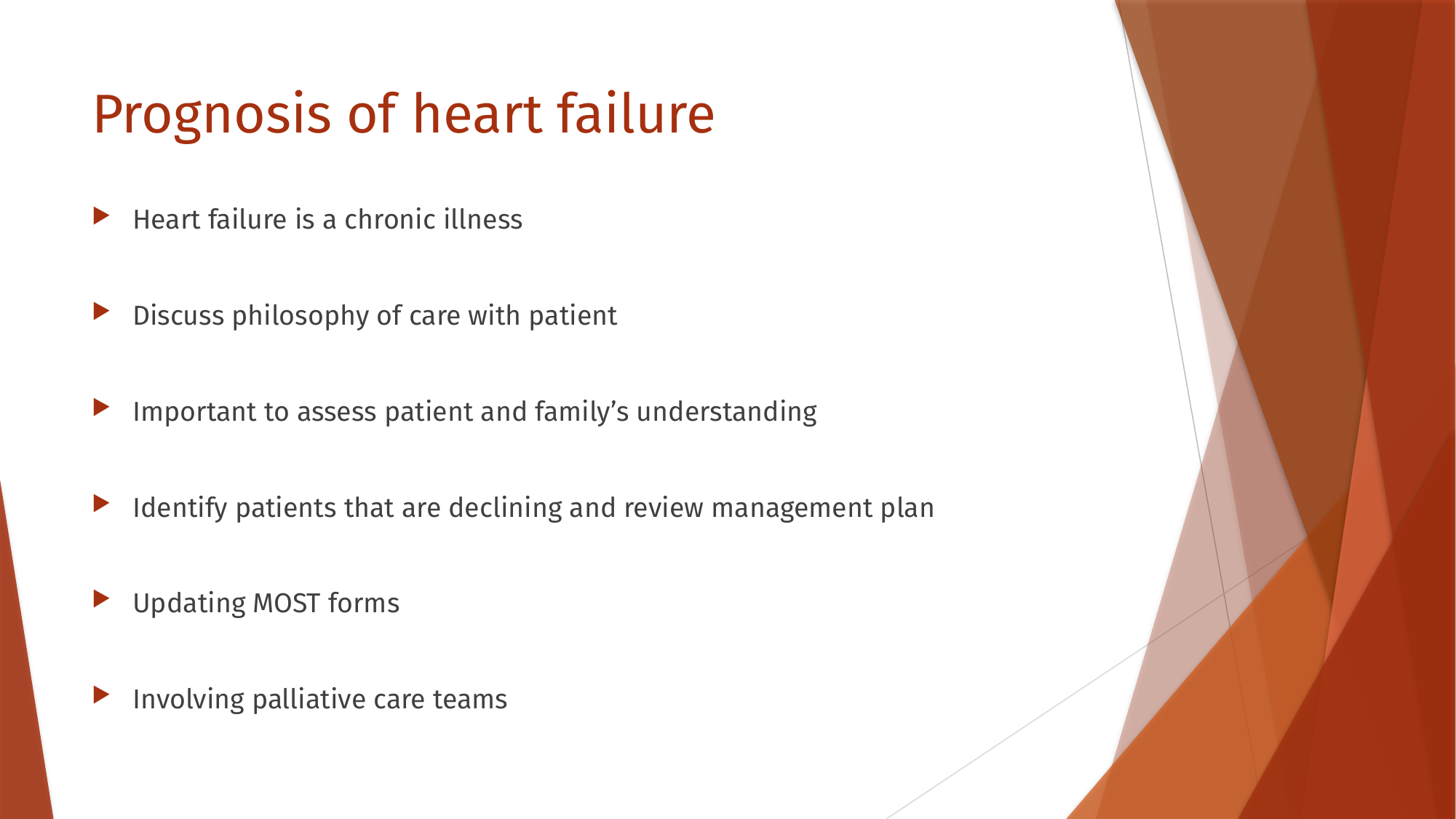

# Prognosis of heart failure
Heart failure is a chronic illness

Discuss philosophy of care with patient

Important to assess patient and family’s understanding

Identify patients that are declining and review management plan

Updating MOST forms

Involving palliative care teams